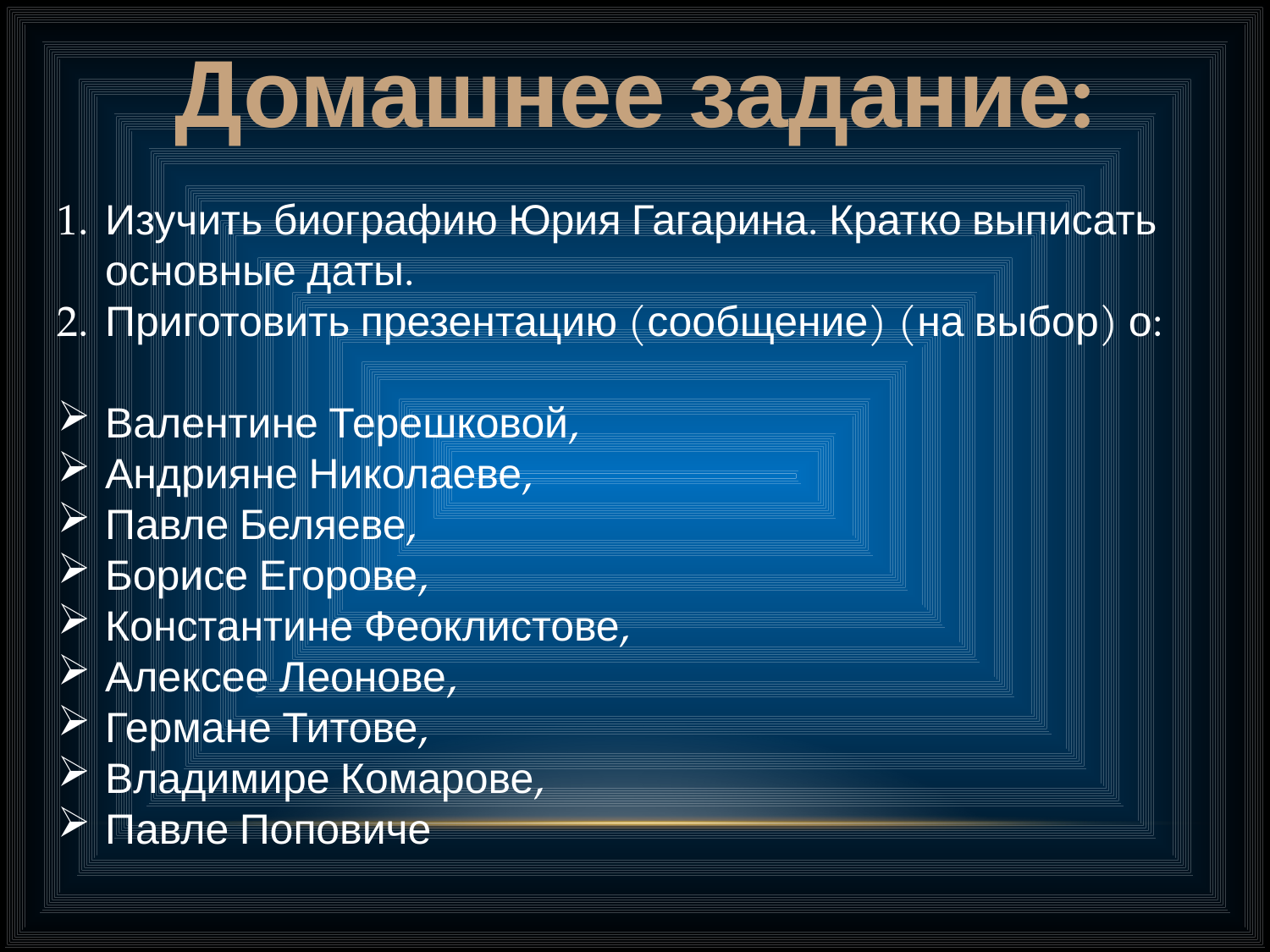

Домашнее задание:
Изучить биографию Юрия Гагарина. Кратко выписать основные даты.
Приготовить презентацию (сообщение) (на выбор) о:

Валентине Терешковой,
Андрияне Николаеве,
Павле Беляеве,
Борисе Егорове,
Константине Феоклистове,
Алексее Леонове,
Германе Титове,
Владимире Комарове,
Павле Поповиче